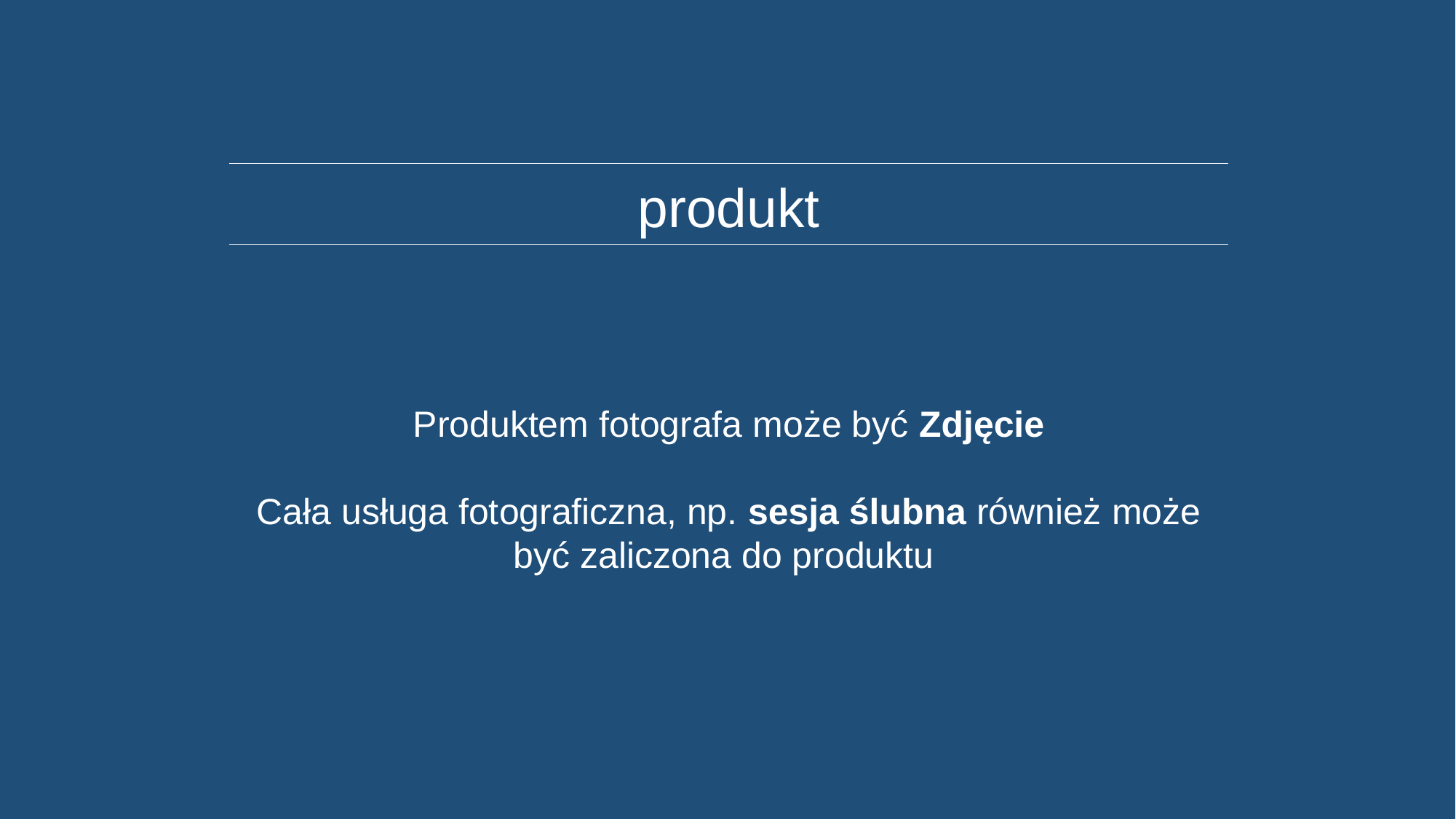

produkt
Produktem fotografa może być Zdjęcie

Cała usługa fotograficzna, np. sesja ślubna również może być zaliczona do produktu